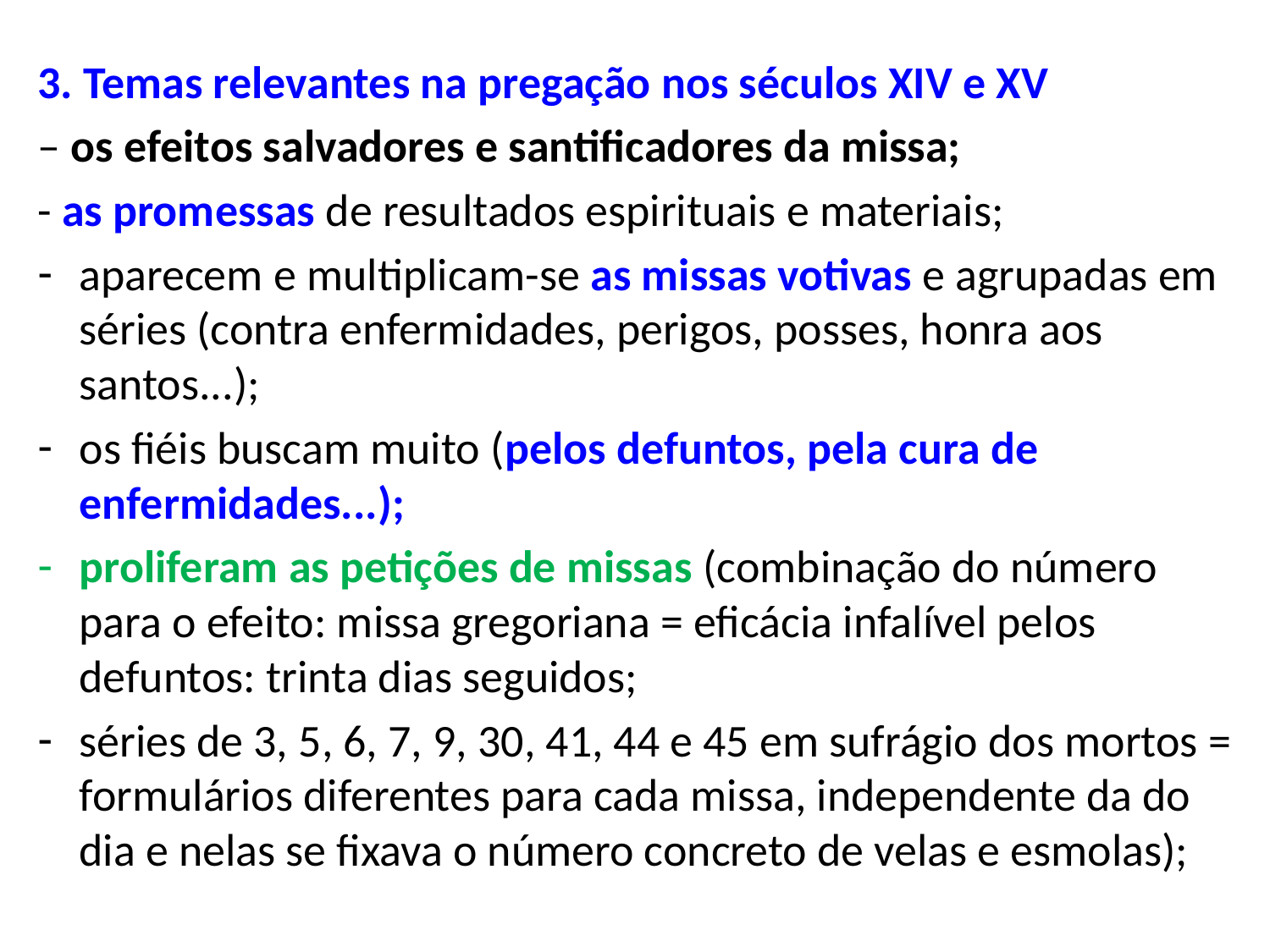

3. Temas relevantes na pregação nos séculos XIV e XV
– os efeitos salvadores e santificadores da missa;
- as promessas de resultados espirituais e materiais;
aparecem e multiplicam-se as missas votivas e agrupadas em séries (contra enfermidades, perigos, posses, honra aos santos...);
os fiéis buscam muito (pelos defuntos, pela cura de enfermidades...);
proliferam as petições de missas (combinação do número para o efeito: missa gregoriana = eficácia infalível pelos defuntos: trinta dias seguidos;
séries de 3, 5, 6, 7, 9, 30, 41, 44 e 45 em sufrágio dos mortos = formulários diferentes para cada missa, independente da do dia e nelas se fixava o número concreto de velas e esmolas);